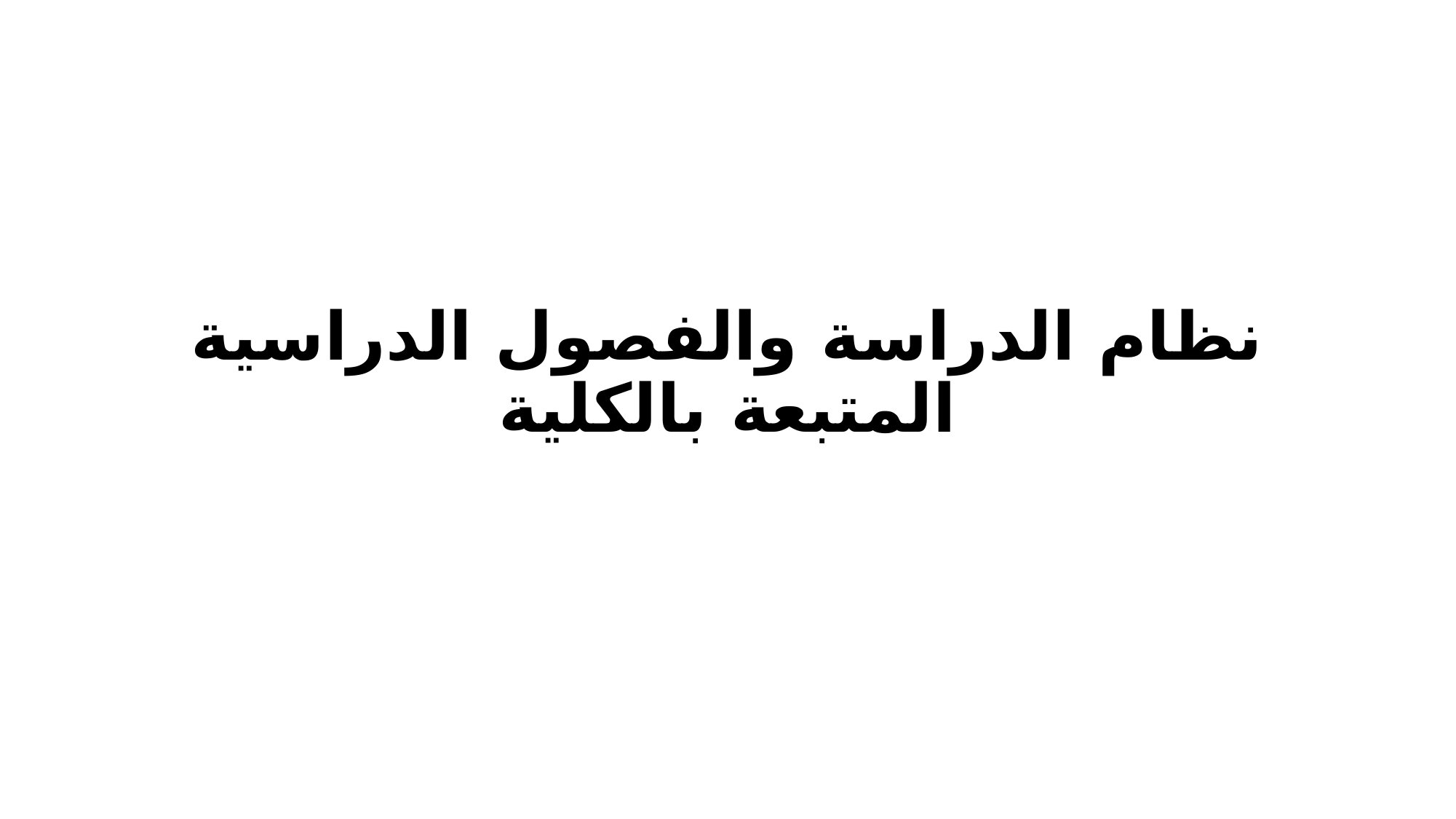

# نظام الدراسة والفصول الدراسية المتبعة بالكلية